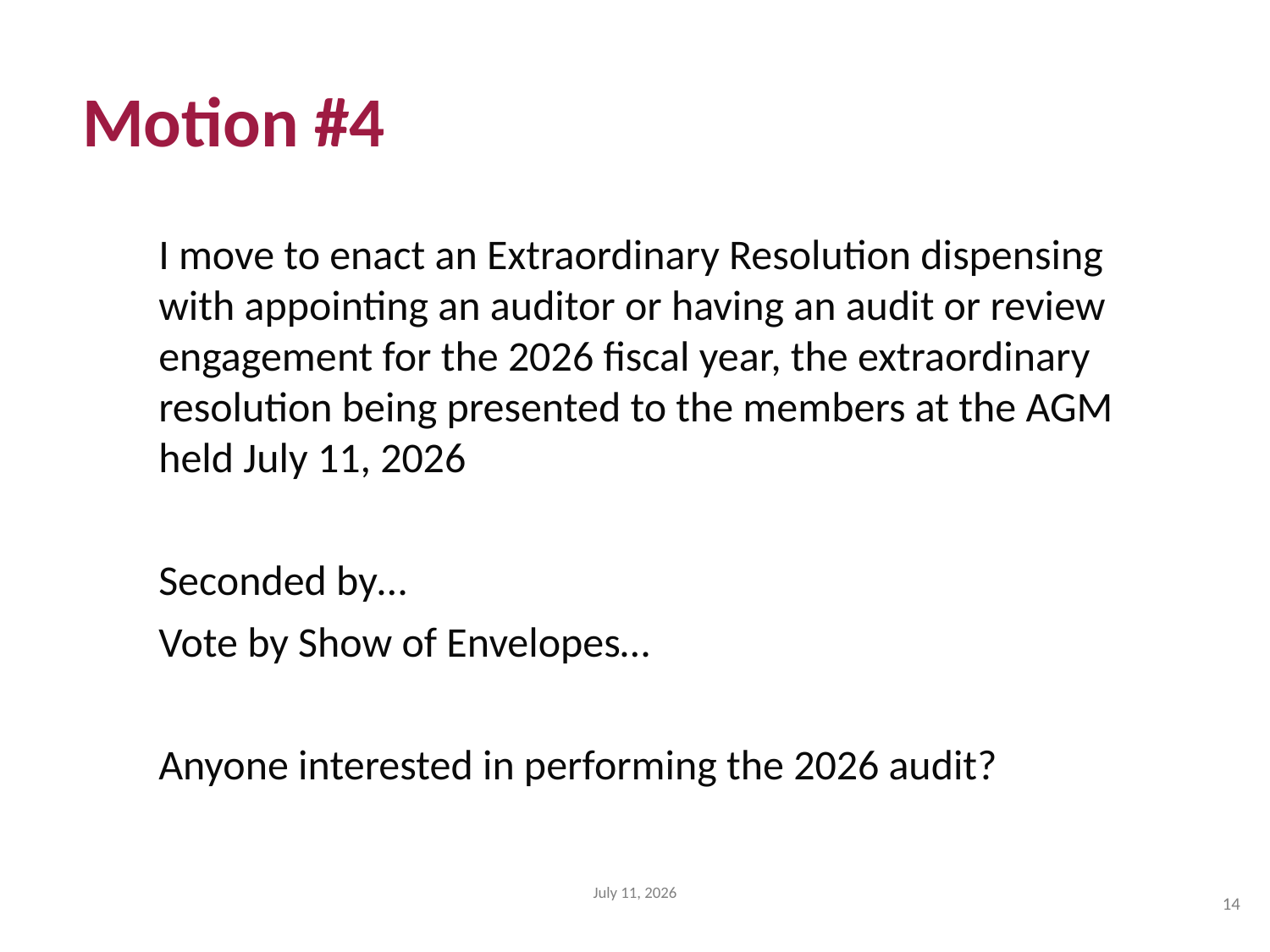

Motion #4
I move to enact an Extraordinary Resolution dispensing with appointing an auditor or having an audit or review engagement for the 2026 fiscal year, the extraordinary resolution being presented to the members at the AGM held July 11, 2026

Seconded by…
Vote by Show of Envelopes…

Anyone interested in performing the 2026 audit?
July 11, 2026
14